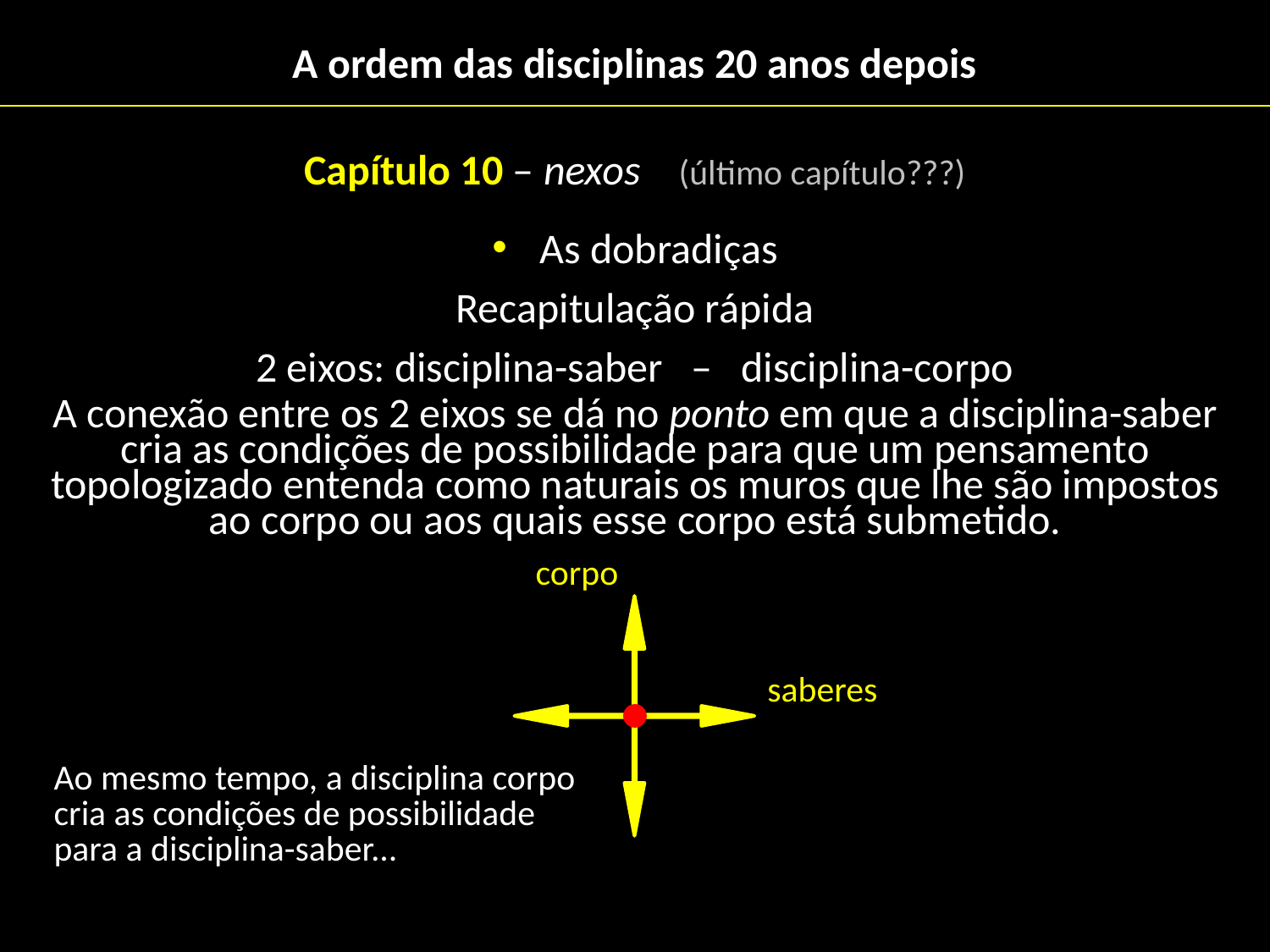

# A ordem das disciplinas 20 anos depois
Capítulo 10 – nexos    (último capítulo???)

As dobradiças
Recapitulação rápida
2 eixos: disciplina-saber   –   disciplina-corpo
A conexão entre os 2 eixos se dá no ponto em que a disciplina-saber cria as condições de possibilidade para que um pensamento topologizado entenda como naturais os muros que lhe são impostos ao corpo ou aos quais esse corpo está submetido.
   				corpo

					           saberes

Ao mesmo tempo, a disciplina corpo
cria as condições de possibilidade
para a disciplina-saber...